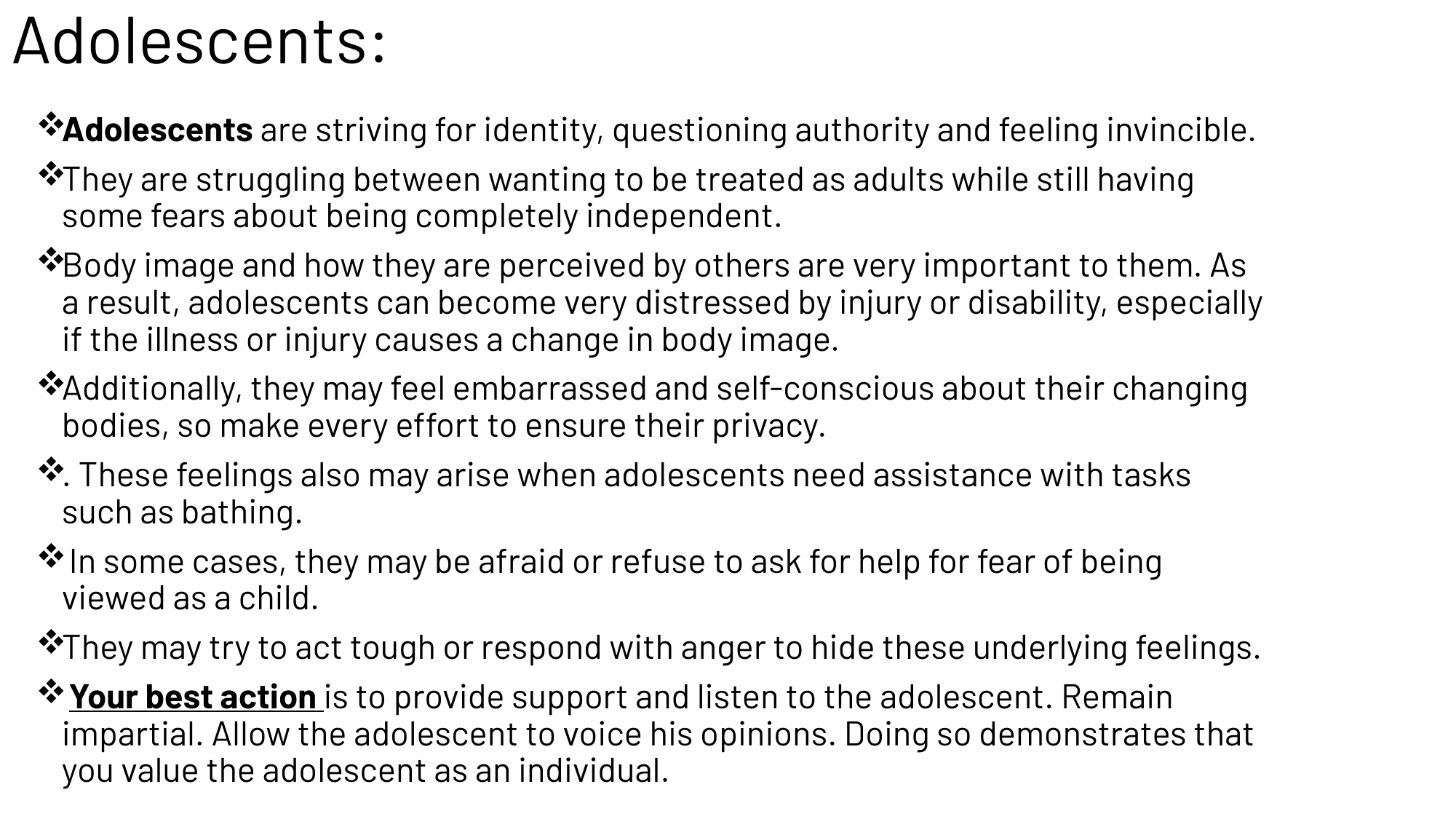

# Adolescents:
Adolescents are striving for identity, questioning authority and feeling invincible.
They are struggling between wanting to be treated as adults while still having some fears about being completely independent.
Body image and how they are perceived by others are very important to them. As a result, adolescents can become very distressed by injury or disability, especially if the illness or injury causes a change in body image.
Additionally, they may feel embarrassed and self-conscious about their changing bodies, so make every effort to ensure their privacy.
. These feelings also may arise when adolescents need assistance with tasks such as bathing.
 In some cases, they may be afraid or refuse to ask for help for fear of being viewed as a child.
They may try to act tough or respond with anger to hide these underlying feelings.
 Your best action is to provide support and listen to the adolescent. Remain impartial. Allow the adolescent to voice his opinions. Doing so demonstrates that you value the adolescent as an individual.